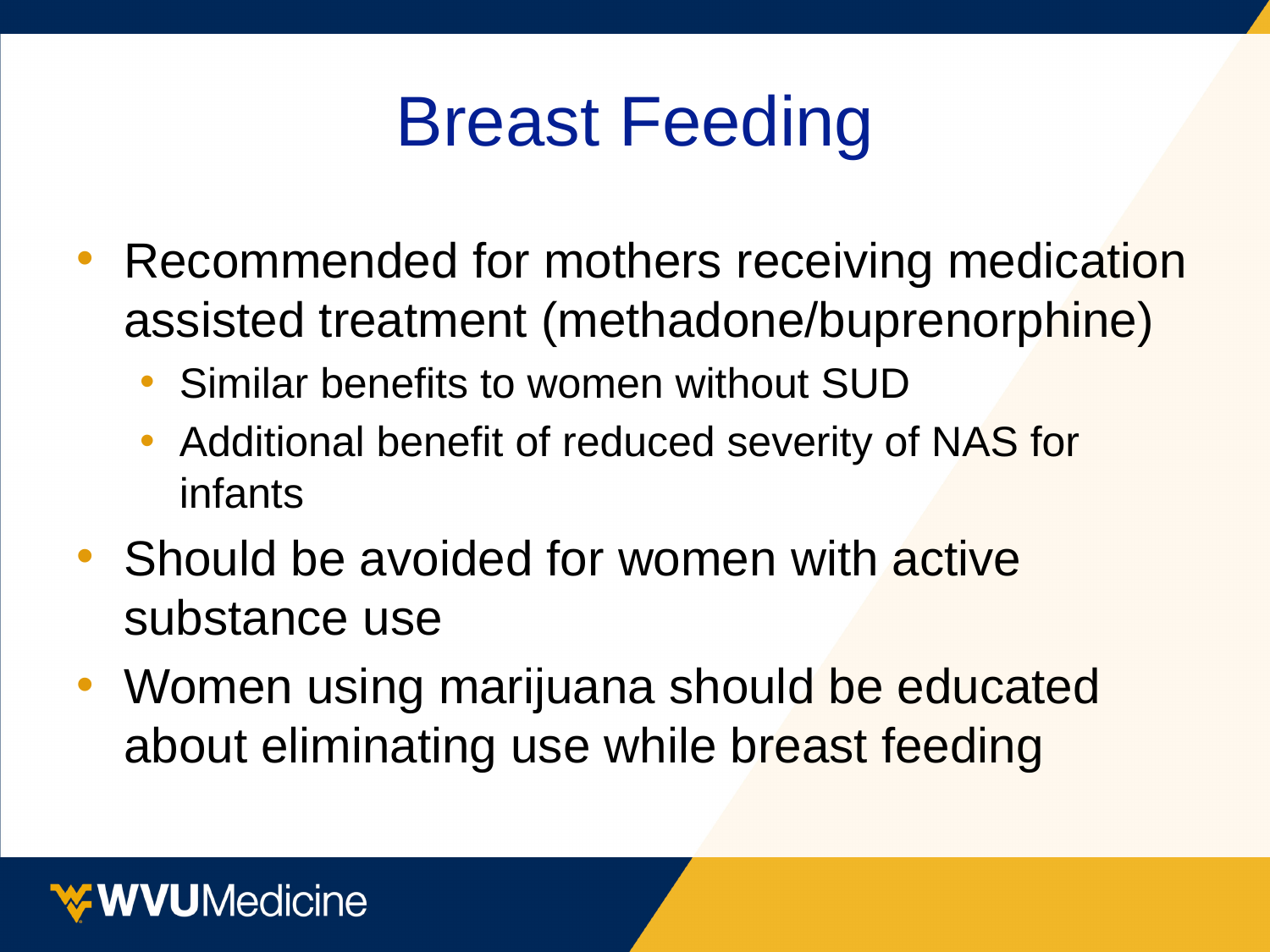

# Breast Feeding
Recommended for mothers receiving medication assisted treatment (methadone/buprenorphine)
Similar benefits to women without SUD
Additional benefit of reduced severity of NAS for infants
Should be avoided for women with active substance use
Women using marijuana should be educated about eliminating use while breast feeding